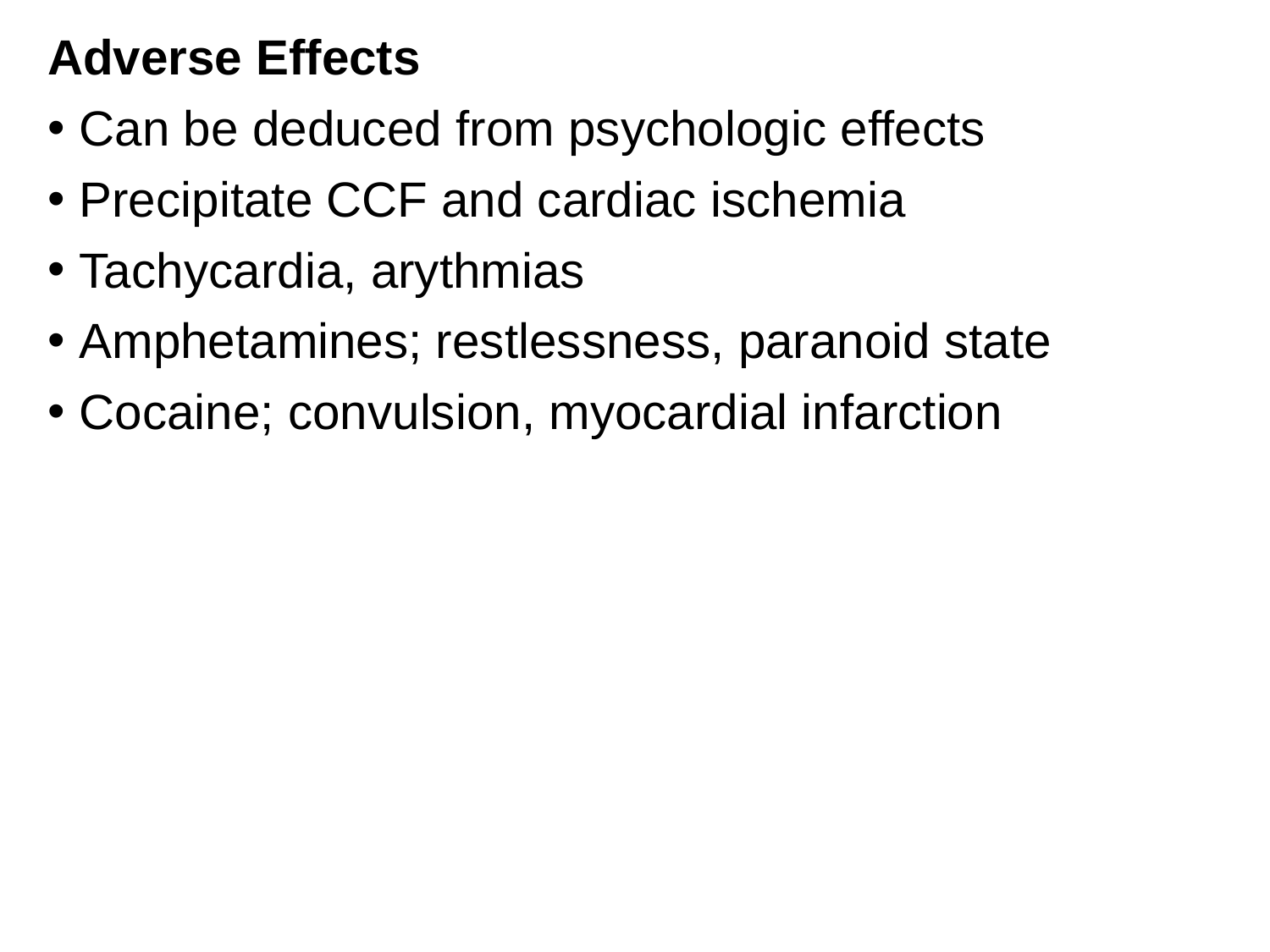

Adverse Effects
Can be deduced from psychologic effects
Precipitate CCF and cardiac ischemia
Tachycardia, arythmias
Amphetamines; restlessness, paranoid state
Cocaine; convulsion, myocardial infarction